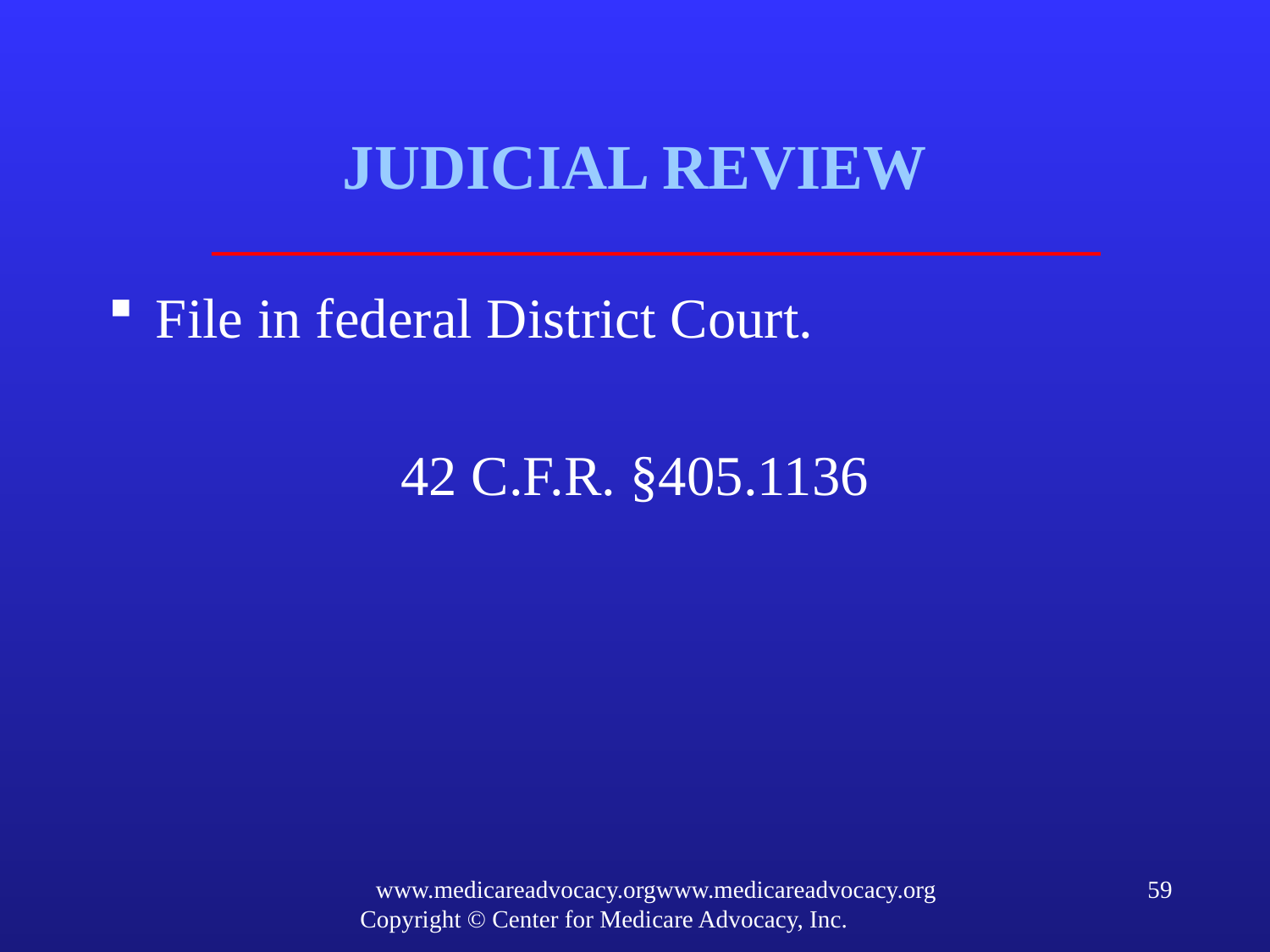

# JUDICIAL REVIEW
File in federal District Court.

42 C.F.R. §405.1136
www.medicareadvocacy.orgwww.medicareadvocacy.org
Copyright © Center for Medicare Advocacy, Inc.
59